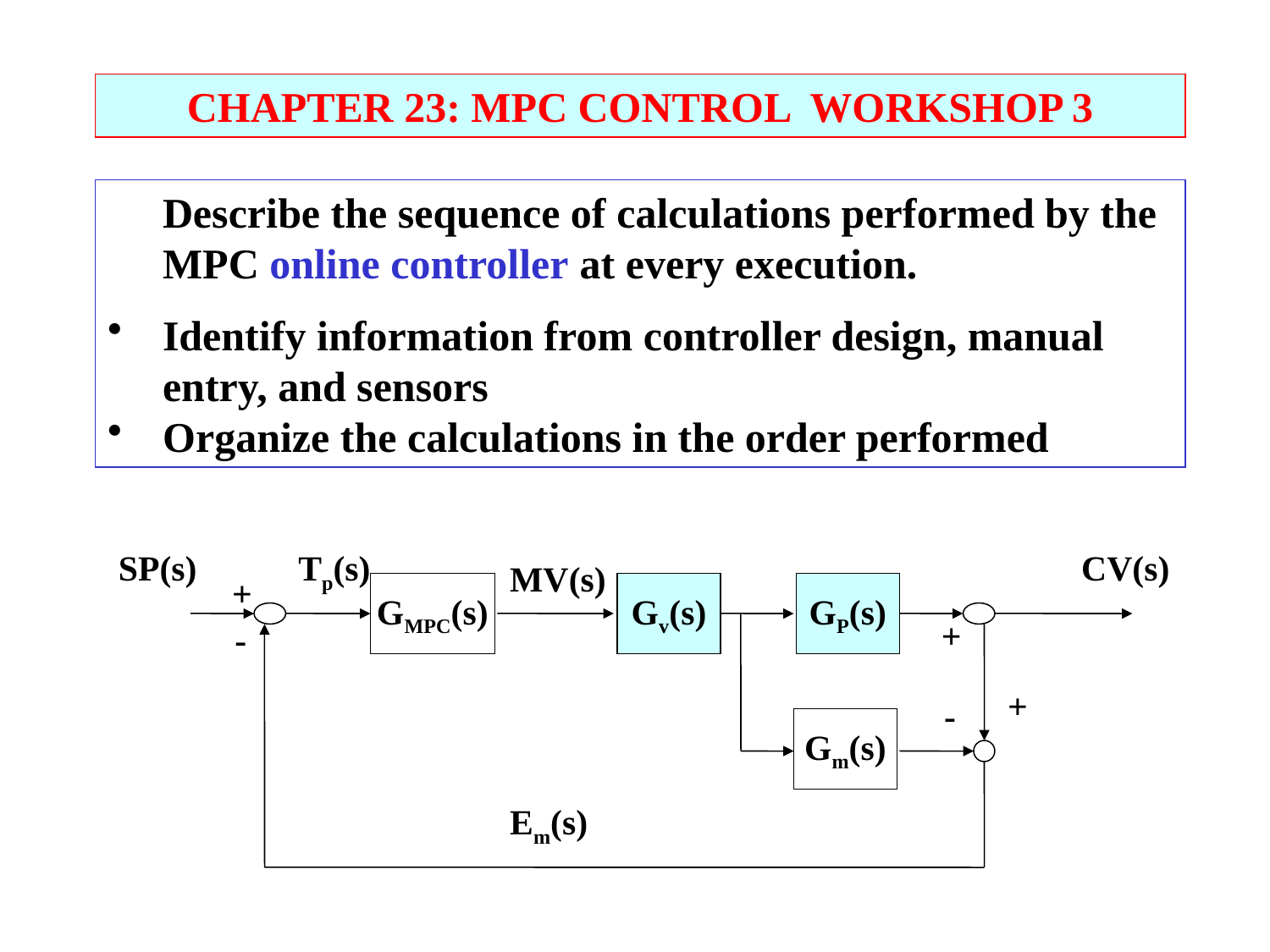

CHAPTER 23: MPC CONTROL  WORKSHOP 3
	Describe the sequence of calculations performed by the MPC online controller at every execution.
Identify information from controller design, manual entry, and sensors
Organize the calculations in the order performed
SP(s)
Tp(s)
CV(s)
MV(s)
+
GMPC(s)
Gv(s)
GP(s)

+
-

+
-
Gm(s)

Em(s)